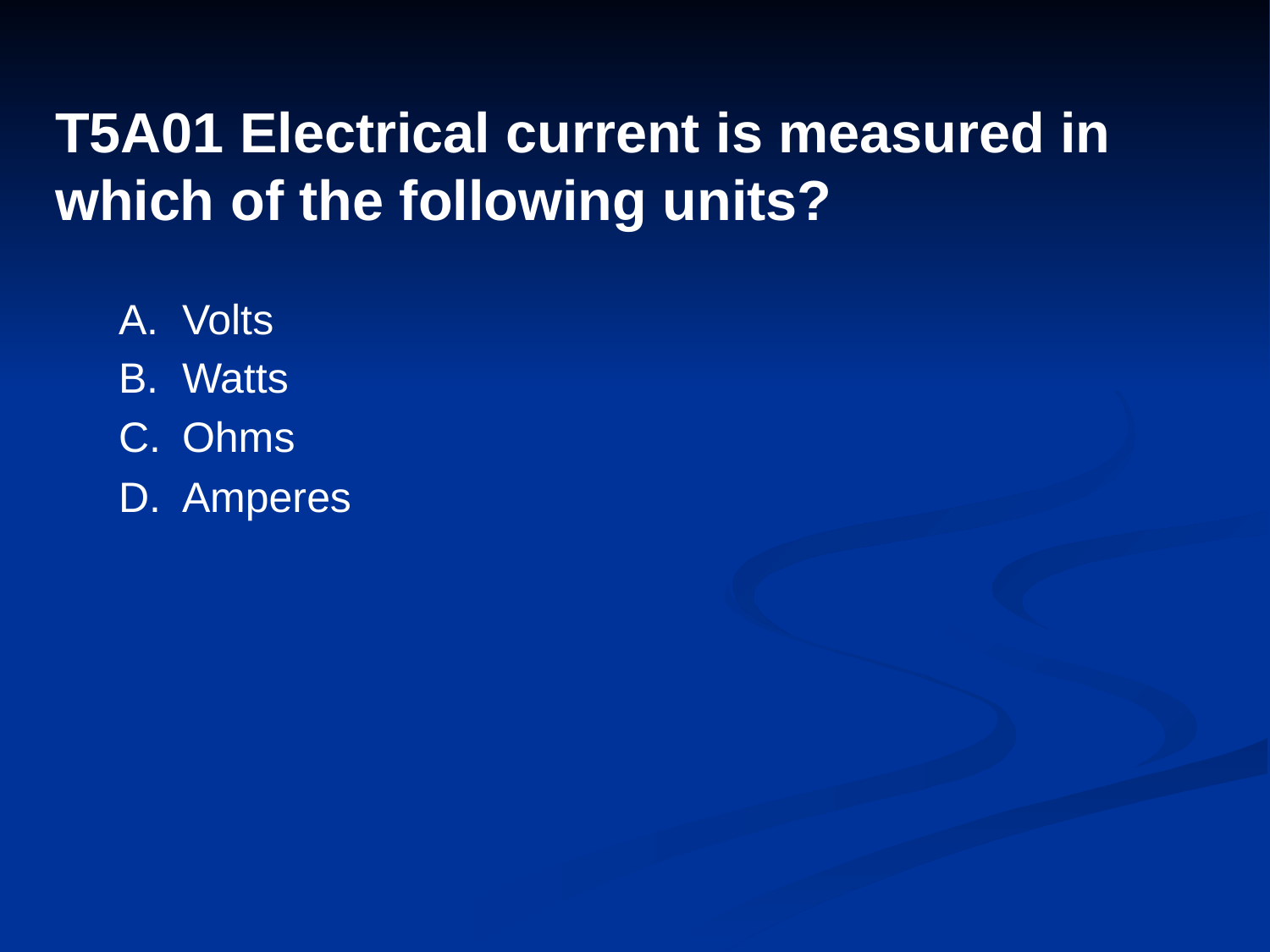

# T5A01 Electrical current is measured in which of the following units?
A.	Volts
B.	Watts
C.	Ohms
D.	Amperes